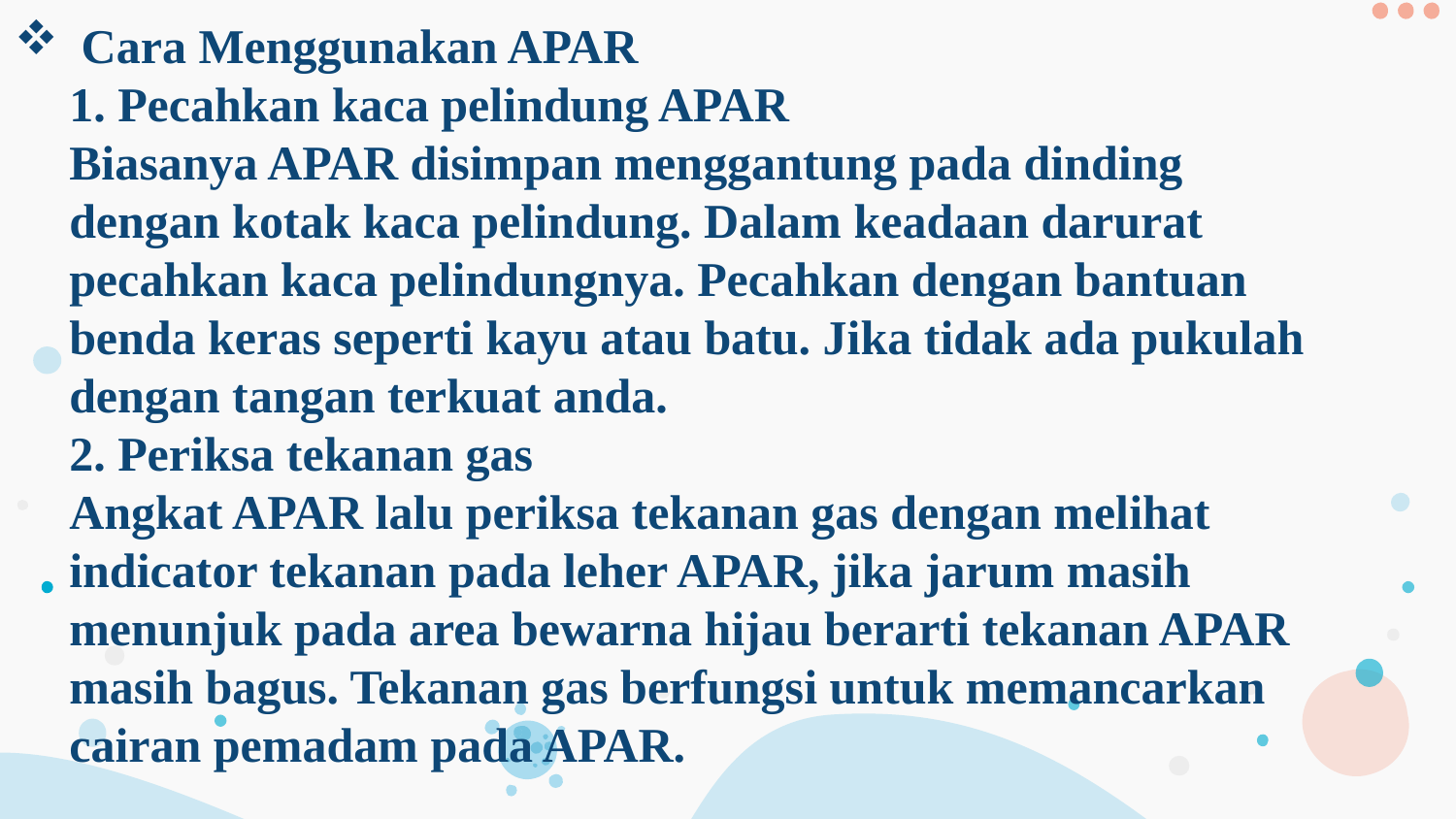

# Cara Menggunakan APAR 1. Pecahkan kaca pelindung APAR Biasanya APAR disimpan menggantung pada dinding dengan kotak kaca pelindung. Dalam keadaan darurat pecahkan kaca pelindungnya. Pecahkan dengan bantuan benda keras seperti kayu atau batu. Jika tidak ada pukulah dengan tangan terkuat anda. 2. Periksa tekanan gas Angkat APAR lalu periksa tekanan gas dengan melihat indicator tekanan pada leher APAR, jika jarum masih menunjuk pada area bewarna hijau berarti tekanan APAR masih bagus. Tekanan gas berfungsi untuk memancarkan cairan pemadam pada APAR.